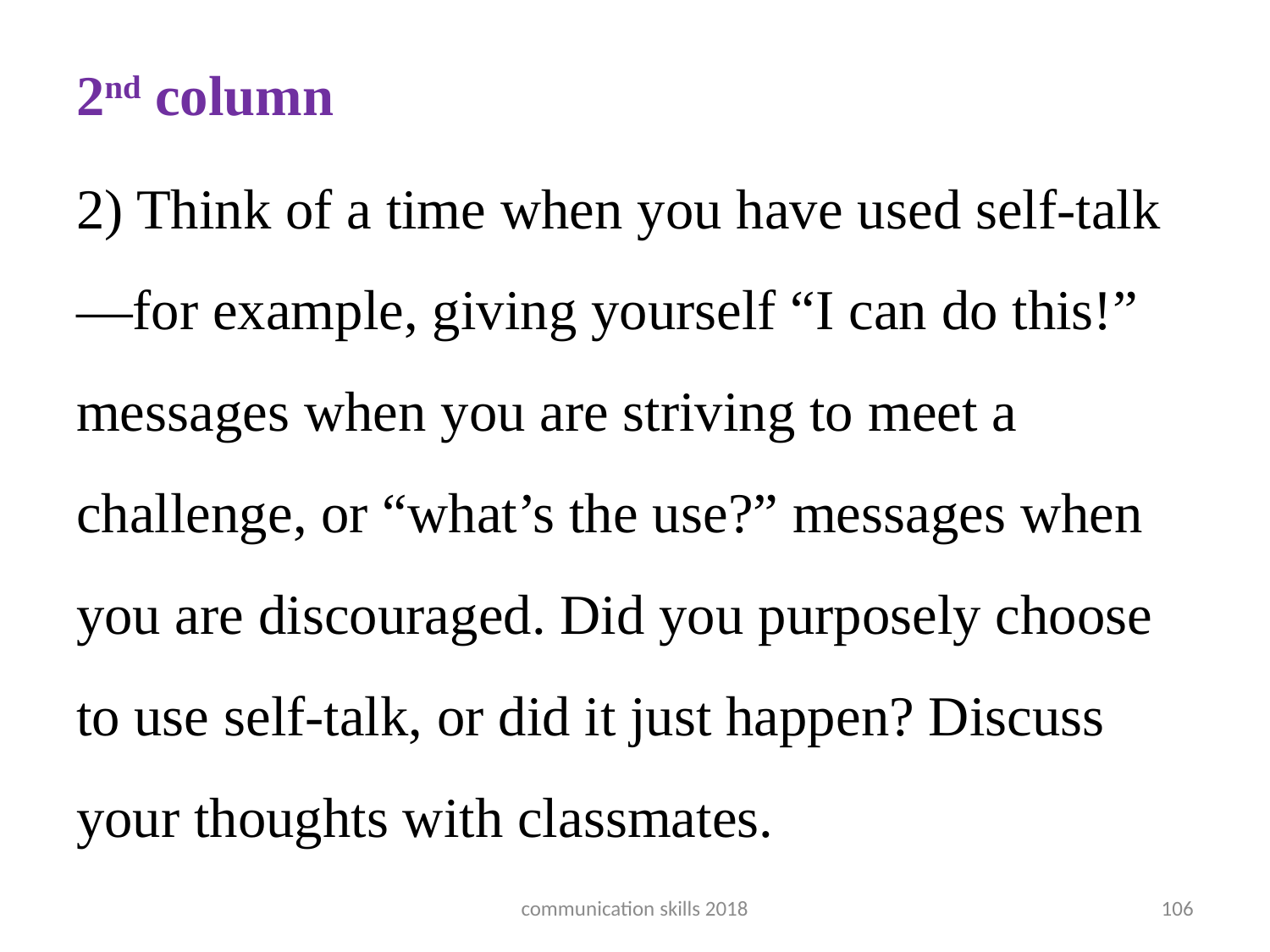

#
2nd column
2) Think of a time when you have used self-talk—for example, giving yourself “I can do this!” messages when you are striving to meet a challenge, or “what’s the use?” messages when you are discouraged. Did you purposely choose to use self-talk, or did it just happen? Discuss your thoughts with classmates.

communication skills 2018
106